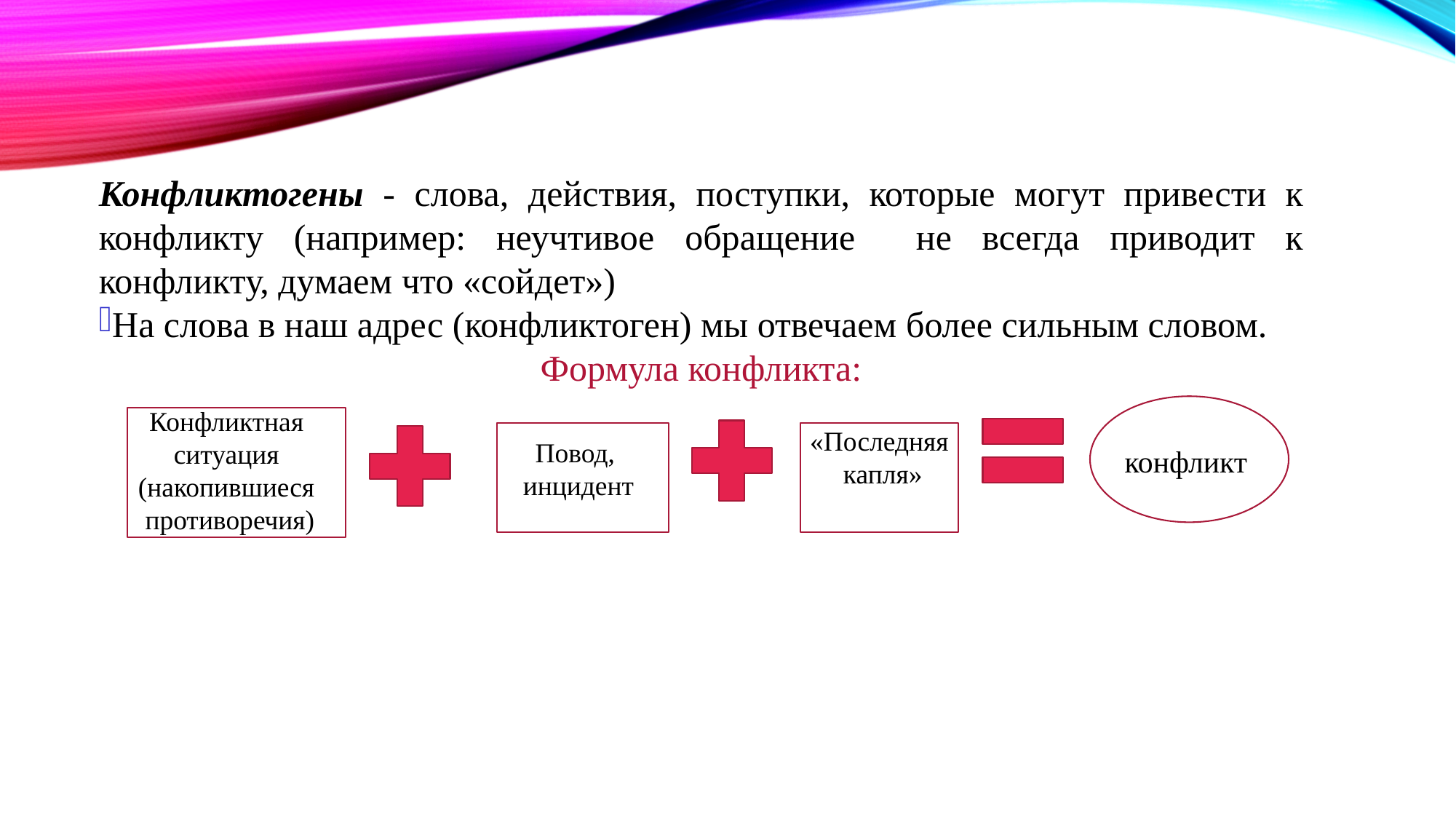

Конфликтогены - слова, действия, поступки, которые могут привести к конфликту (например: неучтивое обращение  не всегда приводит к конфликту, думаем что «сойдет»)
На слова в наш адрес (конфликтоген) мы отвечаем более сильным словом.
Формула конфликта:

ко
Конфликтная
ситуация
(накопившиеся
противоречия)

кколл

«Последняя
капля»
пово
п
Повод,
инцидент
конфликт